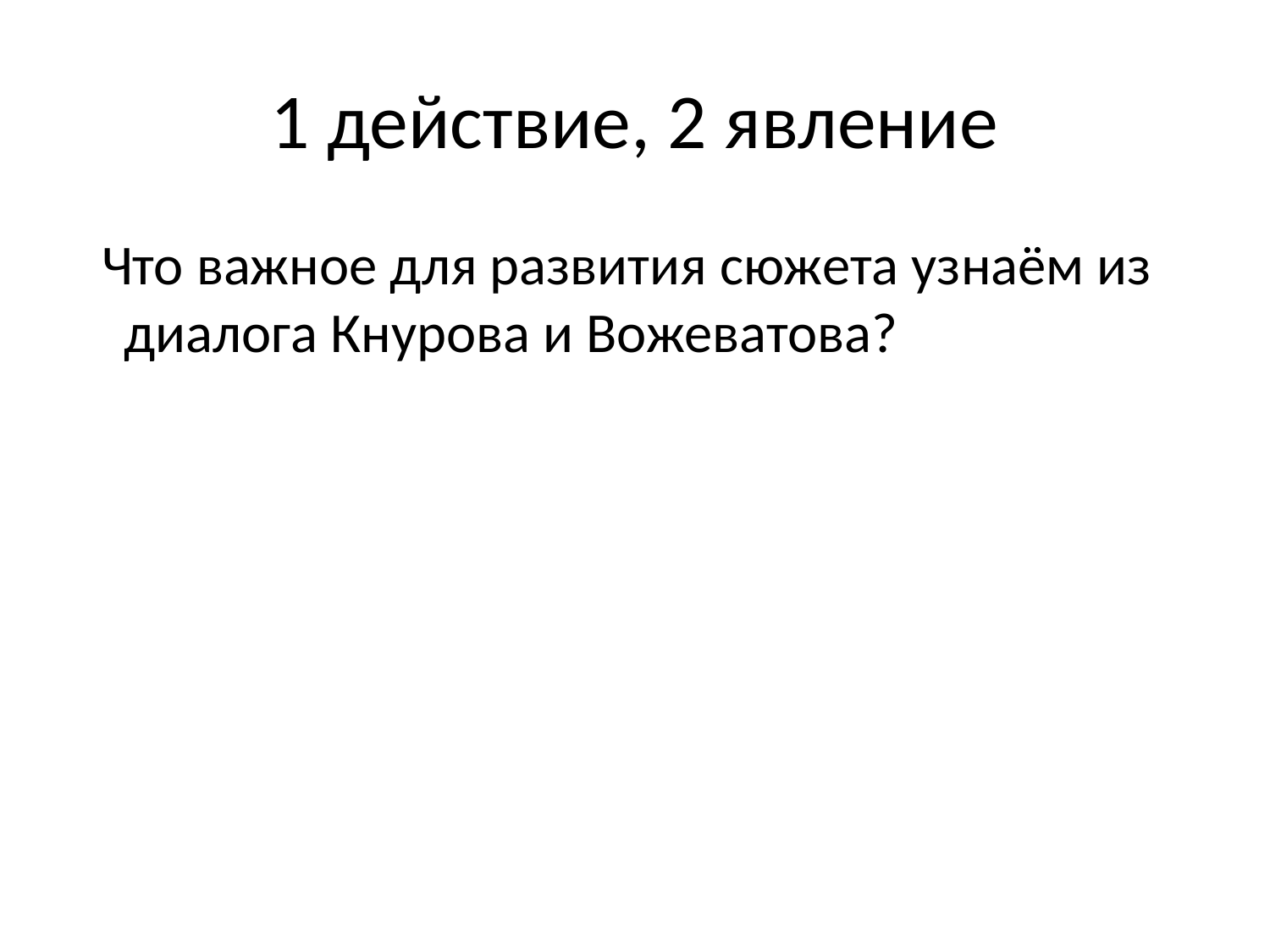

# 1 действие, 2 явление
  Что важное для развития сюжета узнаём из диалога Кнурова и Вожеватова?